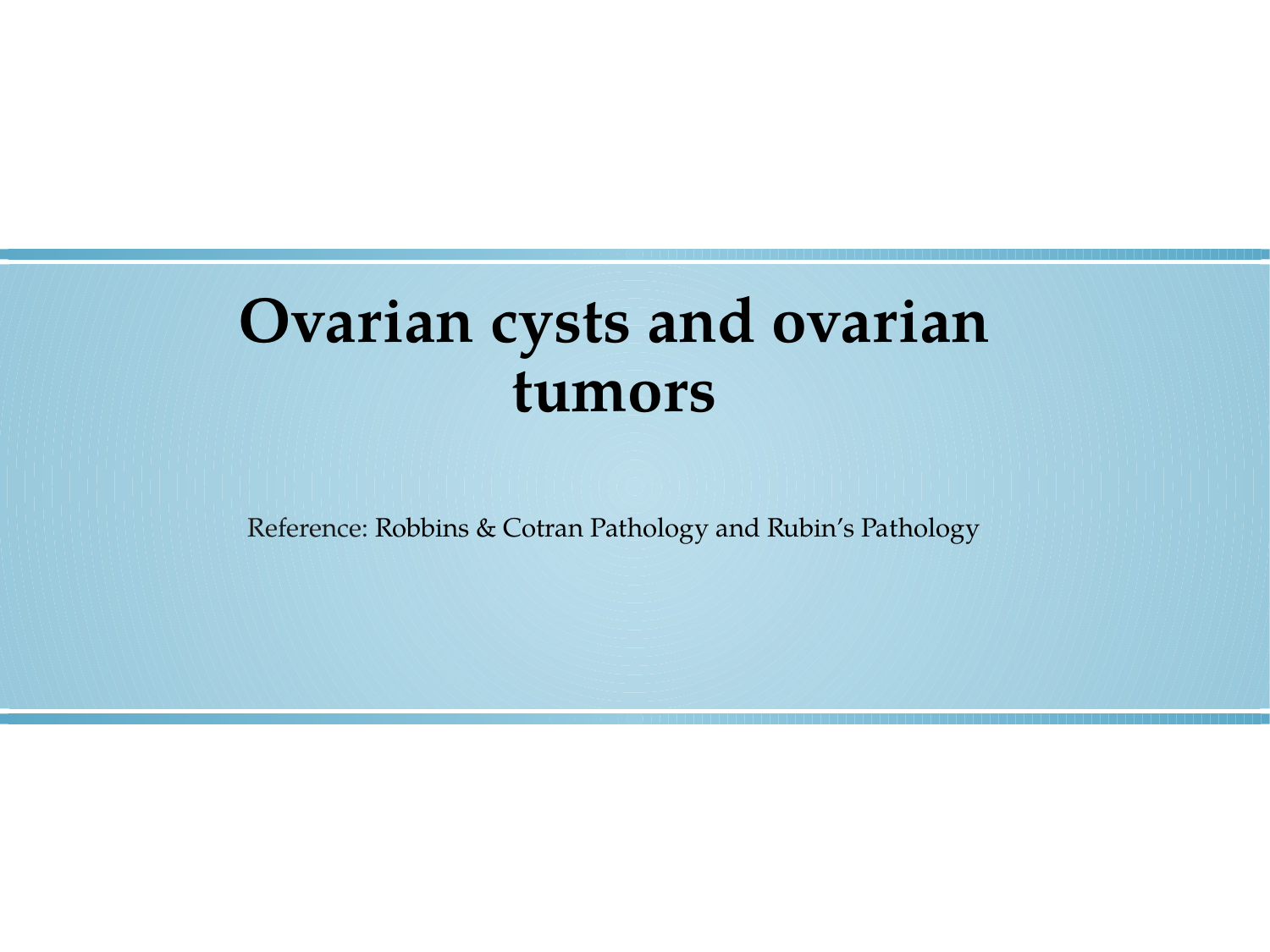

# Ovarian cysts and ovarian tumors
Reference: Robbins & Cotran Pathology and Rubin’s Pathology